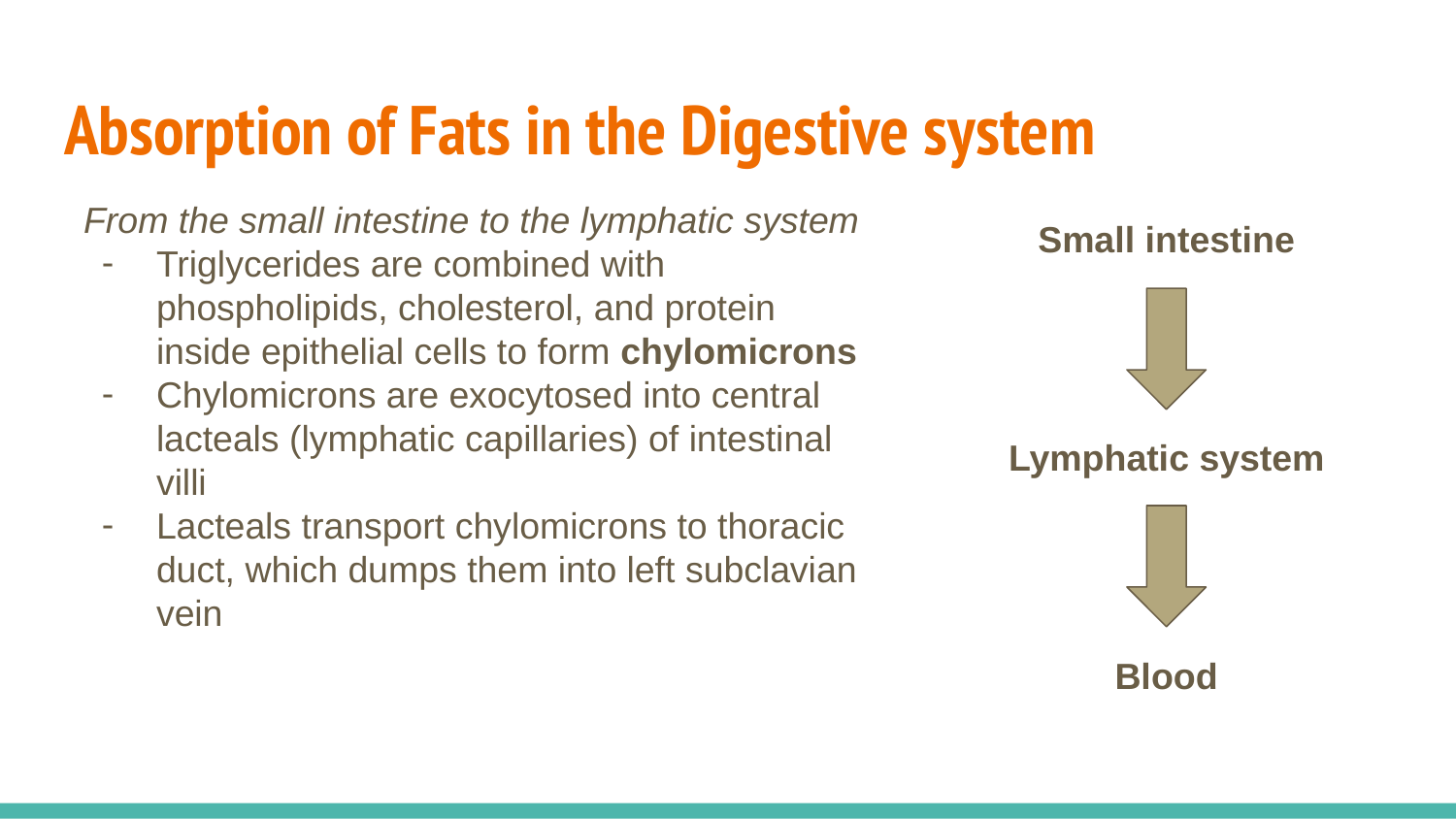

# Absorption of Fats in the Digestive system
From the small intestine to the lymphatic system
Triglycerides are combined with phospholipids, cholesterol, and protein inside epithelial cells to form chylomicrons
Chylomicrons are exocytosed into central lacteals (lymphatic capillaries) of intestinal villi
Lacteals transport chylomicrons to thoracic duct, which dumps them into left subclavian vein
Small intestine

Lymphatic system

Blood